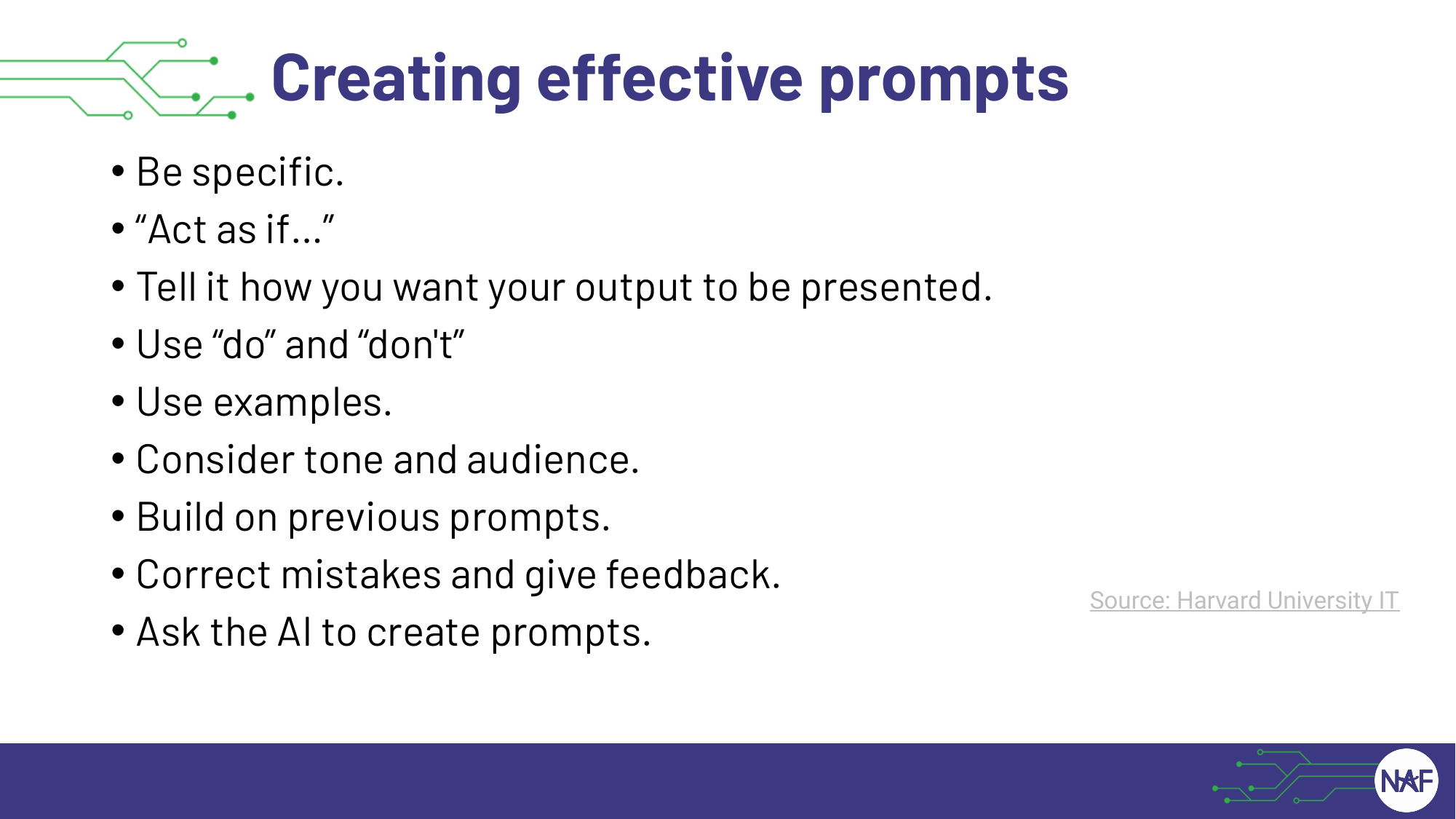

# Creating effective prompts
Be specific.
“Act as if…”
Tell it how you want your output to be presented.
Use “do” and “don't”
Use examples.
Consider tone and audience.
Build on previous prompts.
Correct mistakes and give feedback.
Ask the AI to create prompts.

Source: Harvard University IT